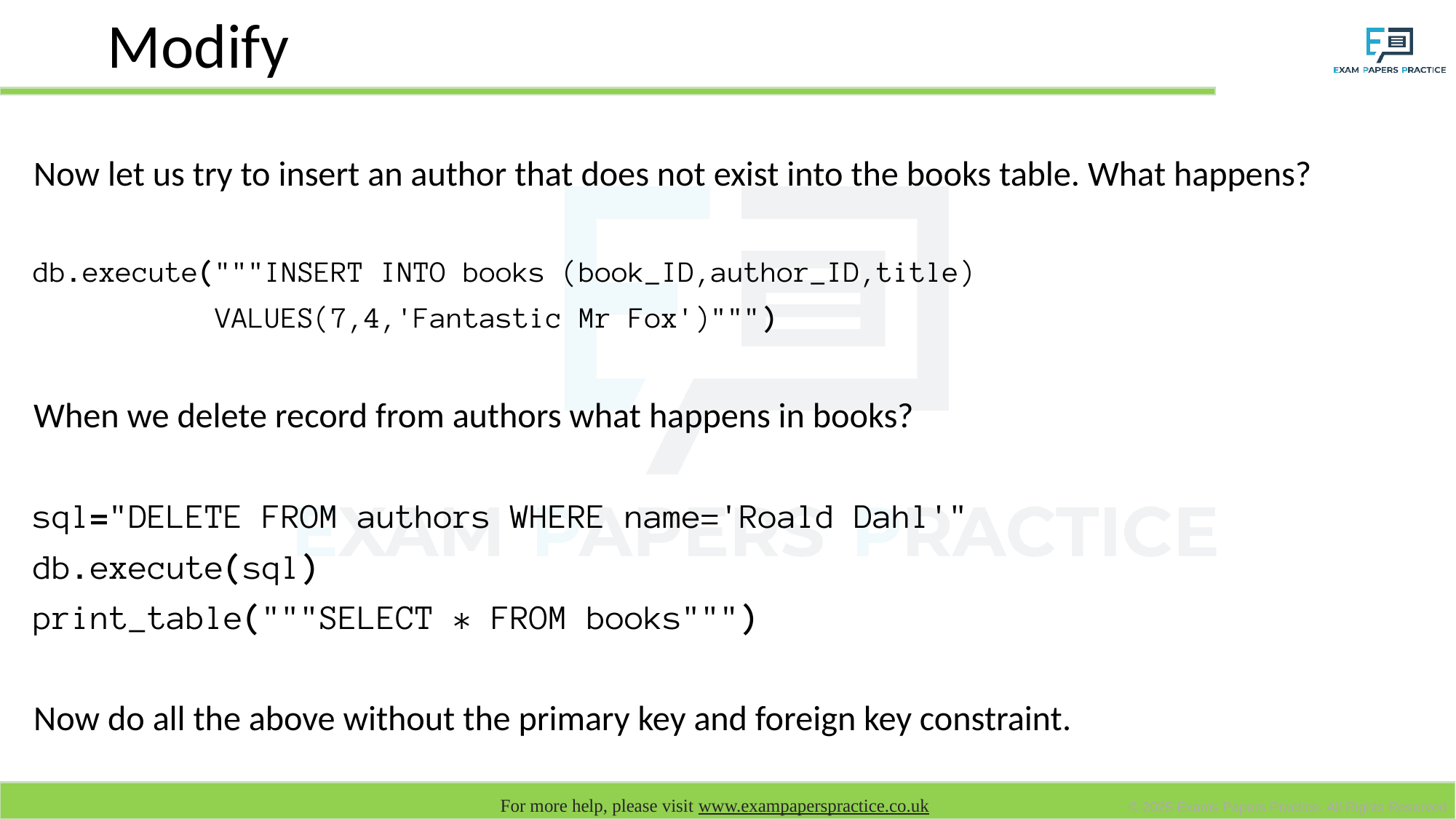

# Modify
Now let us try to insert an author that does not exist into the books table. What happens?

db.execute("""INSERT INTO books (book_ID,author_ID,title)
           VALUES(7,4,'Fantastic Mr Fox')""")

When we delete record from authors what happens in books?

sql="DELETE FROM authors WHERE name='Roald Dahl'"
db.execute(sql)
print_table("""SELECT * FROM books""")

Now do all the above without the primary key and foreign key constraint.